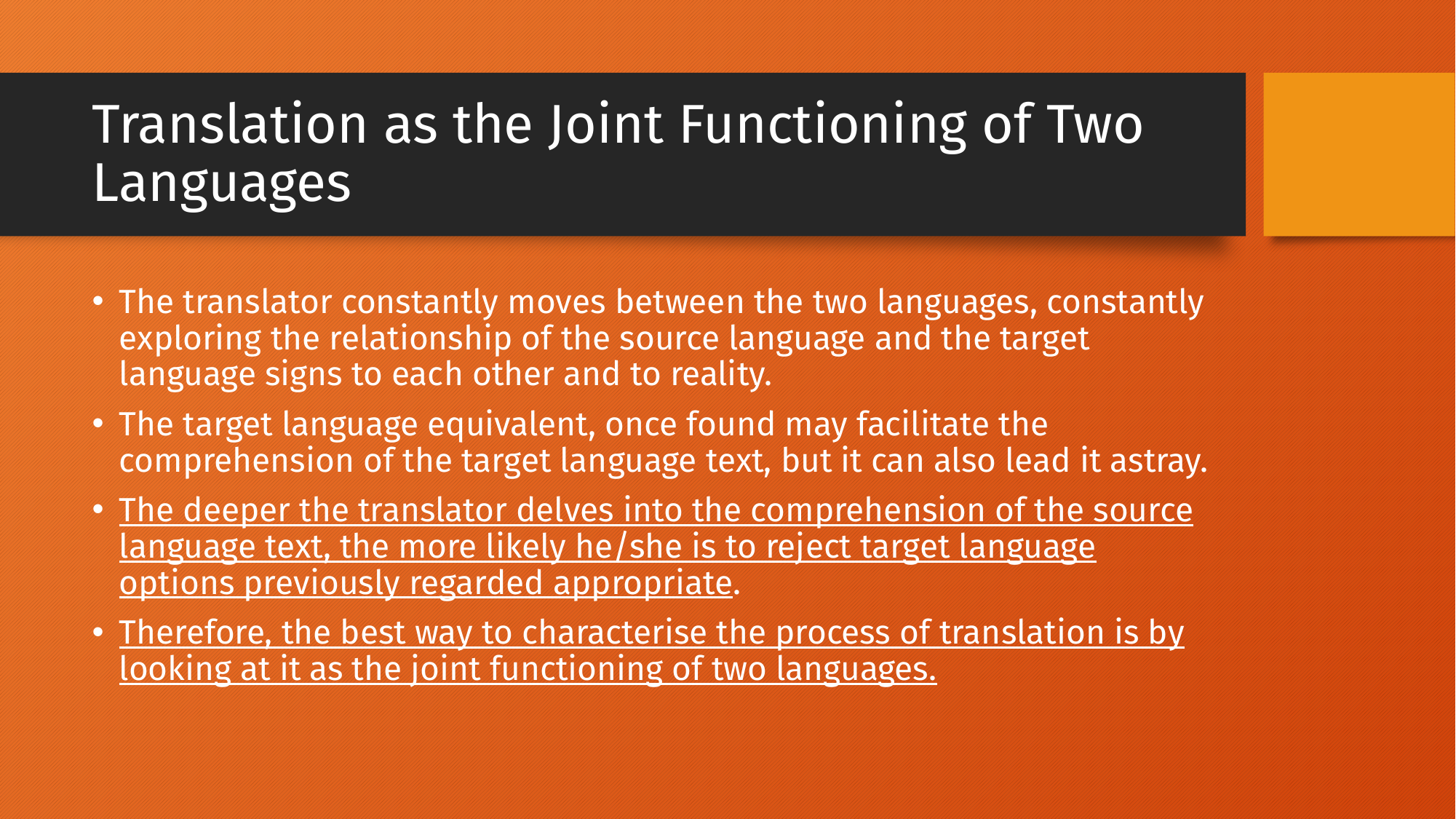

# Translation as the Joint Functioning of Two Languages
The translator constantly moves between the two languages, constantly exploring the relationship of the source language and the target language signs to each other and to reality.
The target language equivalent, once found may facilitate the comprehension of the target language text, but it can also lead it astray.
The deeper the translator delves into the comprehension of the source language text, the more likely he/she is to reject target language options previously regarded appropriate.
Therefore, the best way to characterise the process of translation is by looking at it as the joint functioning of two languages.